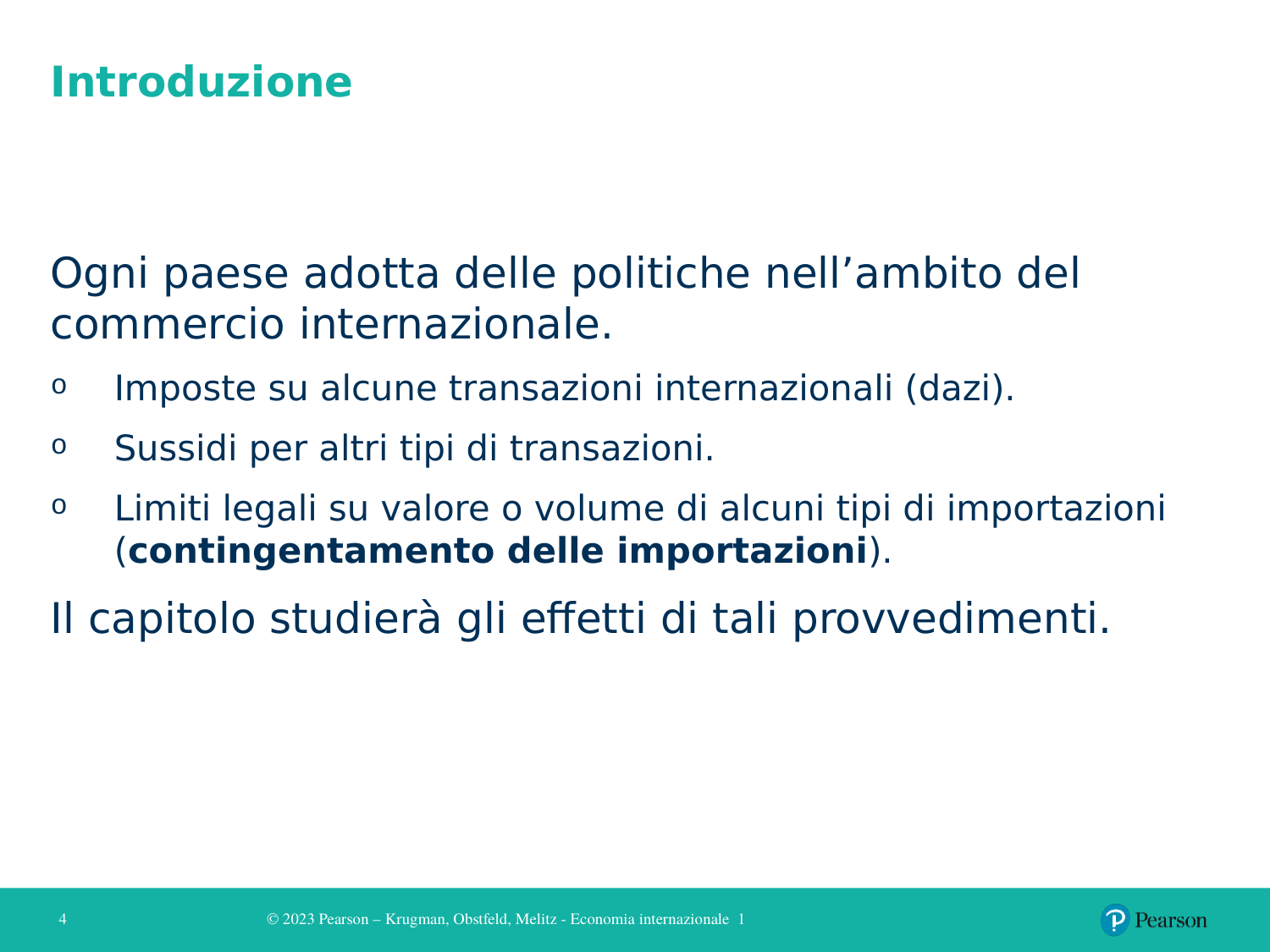

# Introduzione
Ogni paese adotta delle politiche nell’ambito del commercio internazionale.
Imposte su alcune transazioni internazionali (dazi).
Sussidi per altri tipi di transazioni.
Limiti legali su valore o volume di alcuni tipi di importazioni (contingentamento delle importazioni).
Il capitolo studierà gli effetti di tali provvedimenti.
4
© 2023 Pearson – Krugman, Obstfeld, Melitz - Economia internazionale  1